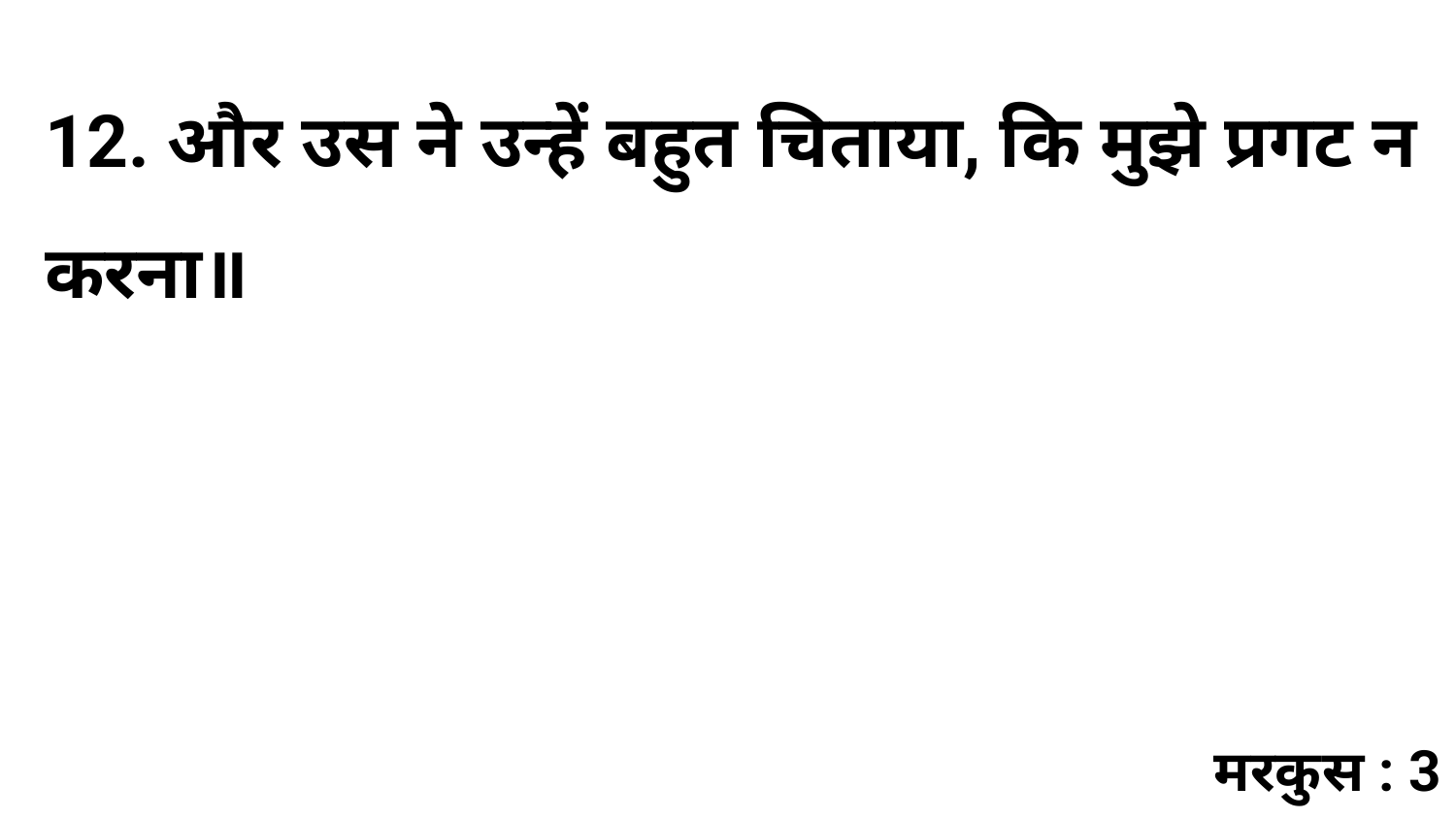

12. और उस ने उन्हें बहुत चिताया, कि मुझे प्रगट न करना॥
मरकुस : 3